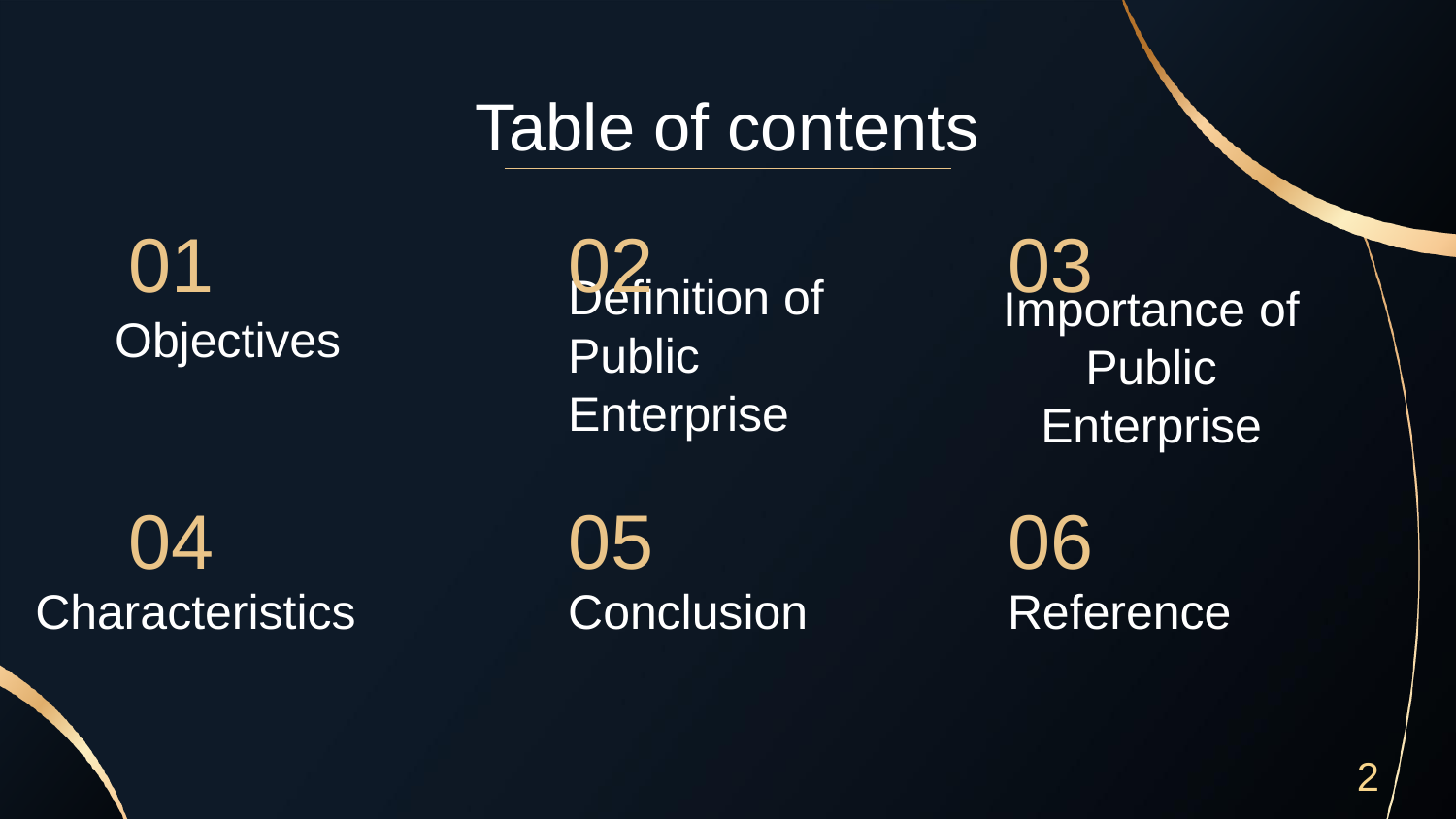

# Table of contents
01
02
03
Objectives
Definition of Public Enterprise
Importance of Public Enterprise
04
05
06
Characteristics
Conclusion
Reference
2